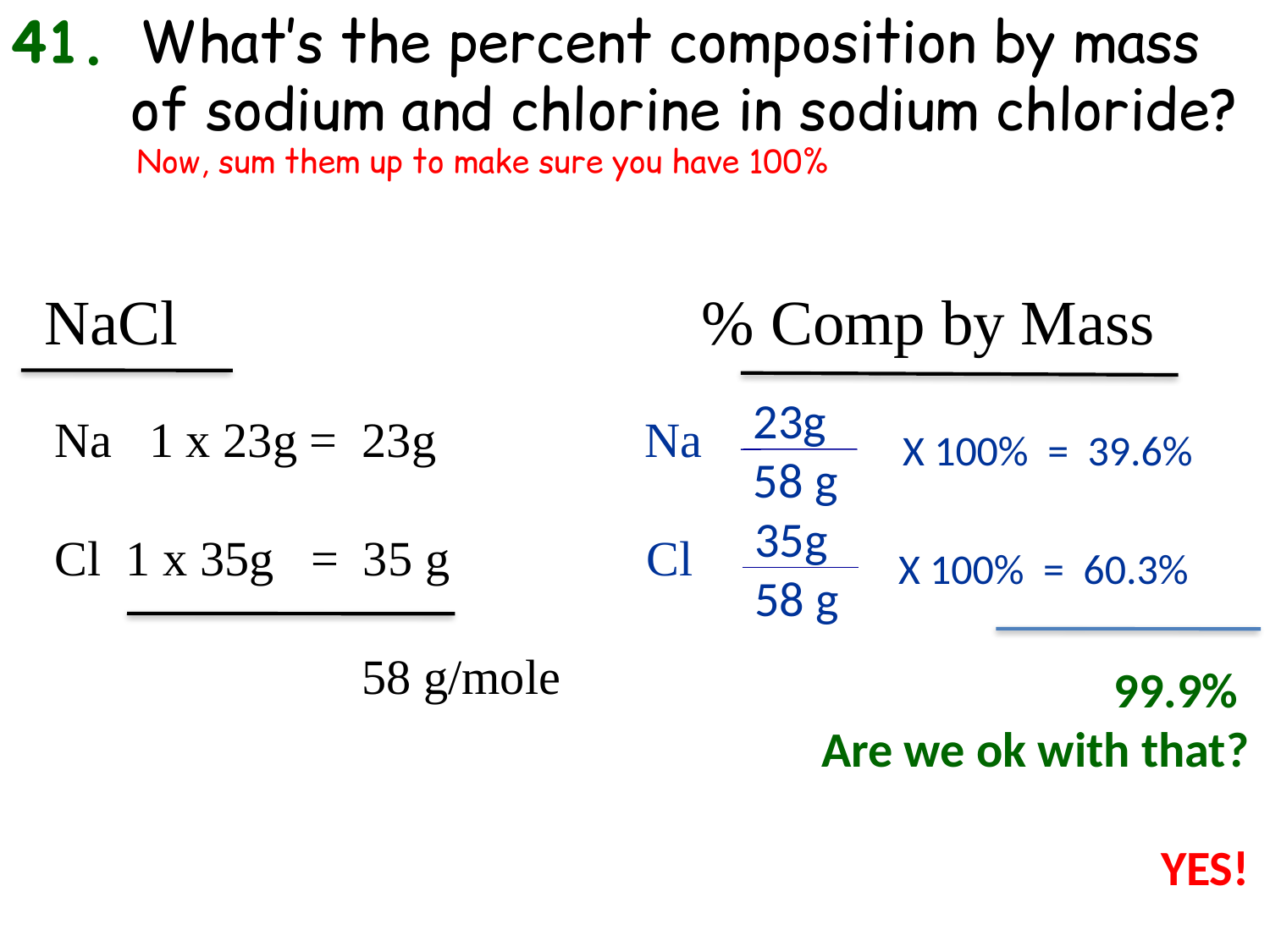

41.  What’s the percent composition by mass
       of sodium and chlorine in sodium chloride?
             Now, sum them up to make sure you have 100%
  NaCl                                 % Comp by Mass
23g
58 g
Na   1 x 23g =  23g                 Na

Cl  1 x 35g   =  35 g                Cl

                         58 g/mole
X 100%  =  39.6%
35g
58 g
X 100%  =  60.3%
99.9%
Are we ok with that?

YES!